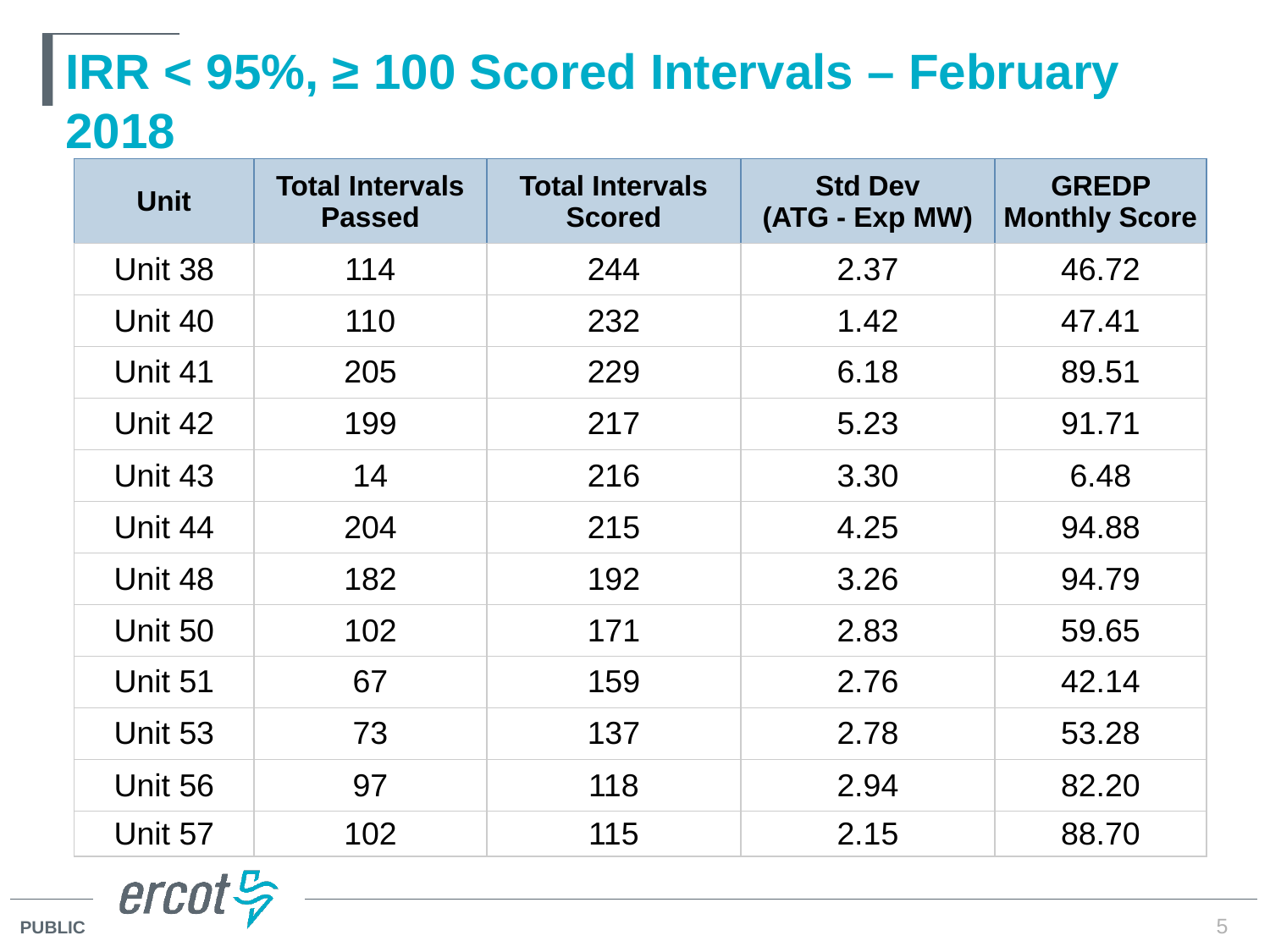

# IRR < 95%, ≥ 100 Scored Intervals – February 2018
| Unit | Total Intervals Passed | Total Intervals Scored | Std Dev (ATG - Exp MW) | GREDP Monthly Score |
| --- | --- | --- | --- | --- |
| Unit 38 | 114 | 244 | 2.37 | 46.72 |
| Unit 40 | 110 | 232 | 1.42 | 47.41 |
| Unit 41 | 205 | 229 | 6.18 | 89.51 |
| Unit 42 | 199 | 217 | 5.23 | 91.71 |
| Unit 43 | 14 | 216 | 3.30 | 6.48 |
| Unit 44 | 204 | 215 | 4.25 | 94.88 |
| Unit 48 | 182 | 192 | 3.26 | 94.79 |
| Unit 50 | 102 | 171 | 2.83 | 59.65 |
| Unit 51 | 67 | 159 | 2.76 | 42.14 |
| Unit 53 | 73 | 137 | 2.78 | 53.28 |
| Unit 56 | 97 | 118 | 2.94 | 82.20 |
| Unit 57 | 102 | 115 | 2.15 | 88.70 |
5